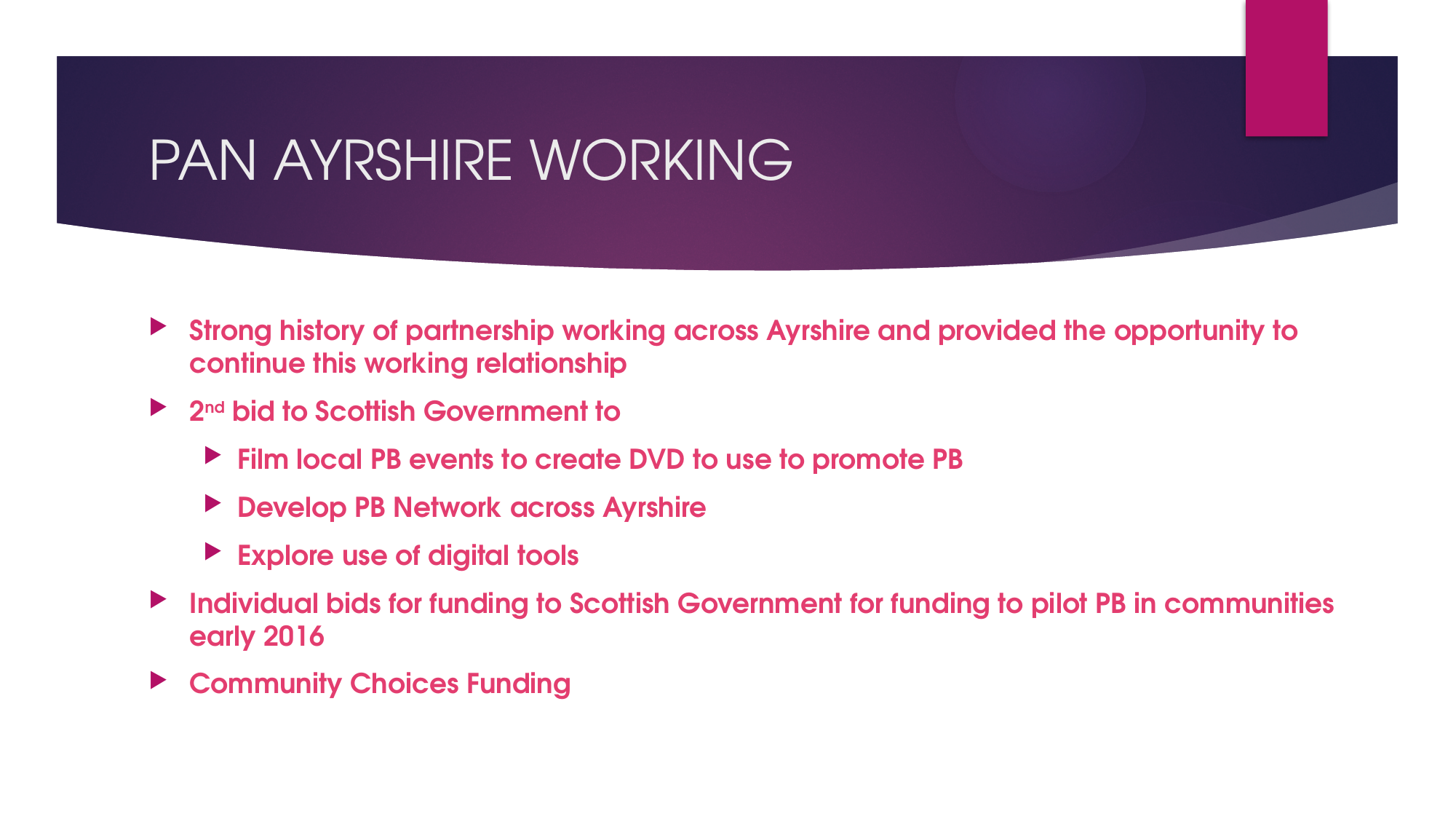

# PAN AYRSHIRE WORKING
Strong history of partnership working across Ayrshire and provided the opportunity to continue this working relationship
2nd bid to Scottish Government to
Film local PB events to create DVD to use to promote PB
Develop PB Network across Ayrshire
Explore use of digital tools
Individual bids for funding to Scottish Government for funding to pilot PB in communities early 2016
Community Choices Funding